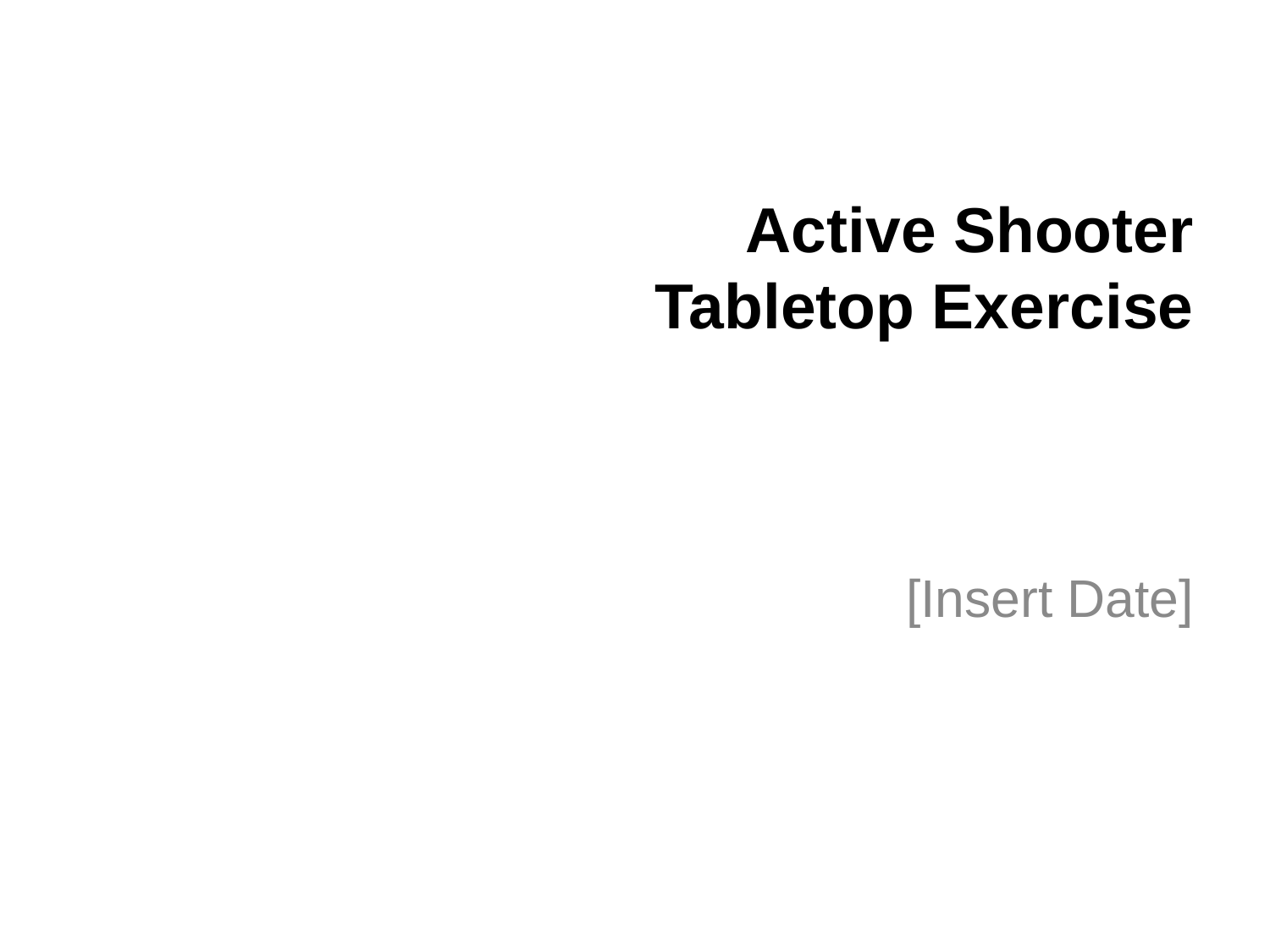

# Active Shooter Tabletop Exercise

[Insert Date]